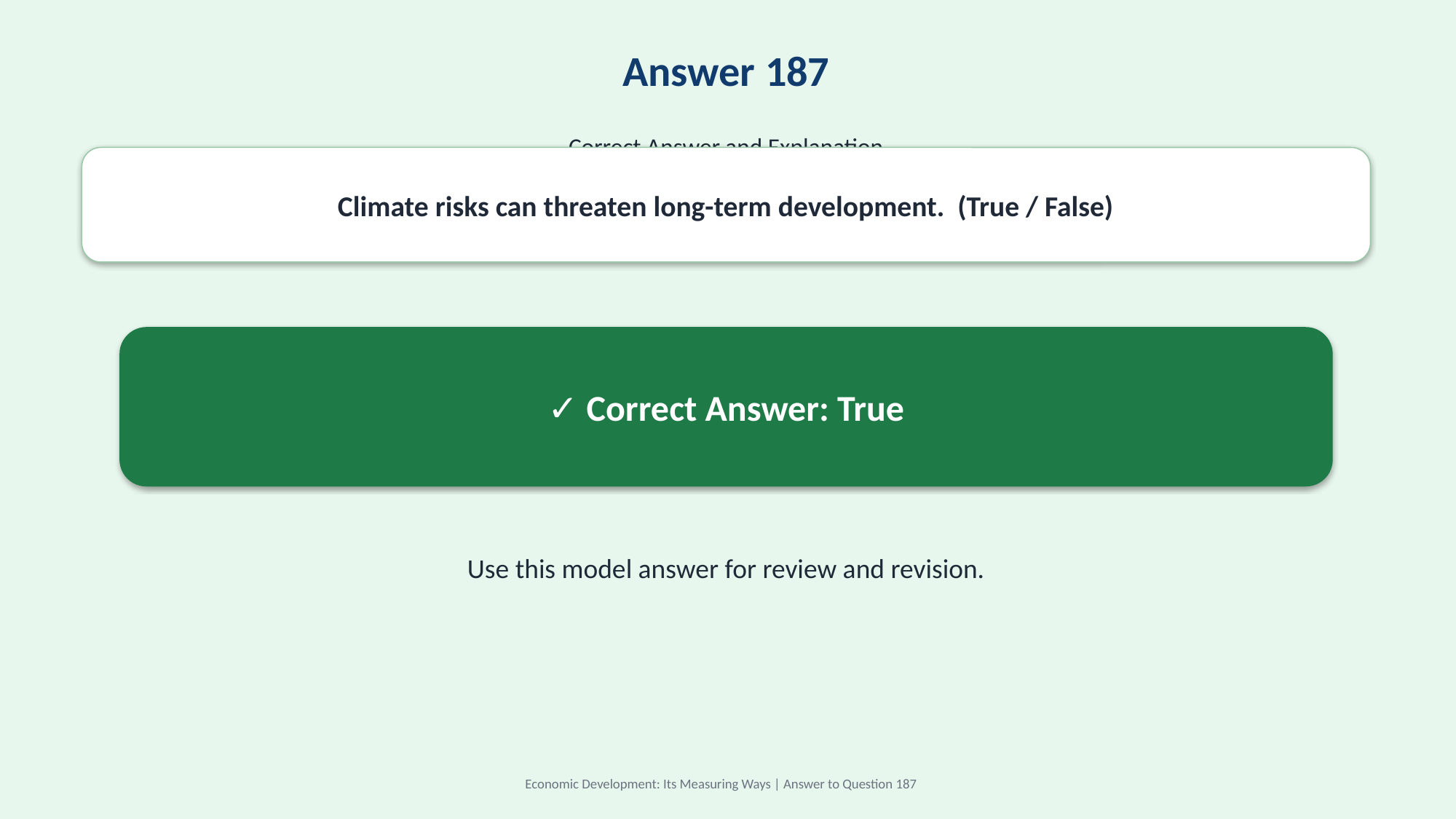

Answer 187
Correct Answer and Explanation
Climate risks can threaten long-term development.  (True / False)
✓ Correct Answer: True
Use this model answer for review and revision.
Economic Development: Its Measuring Ways | Answer to Question 187